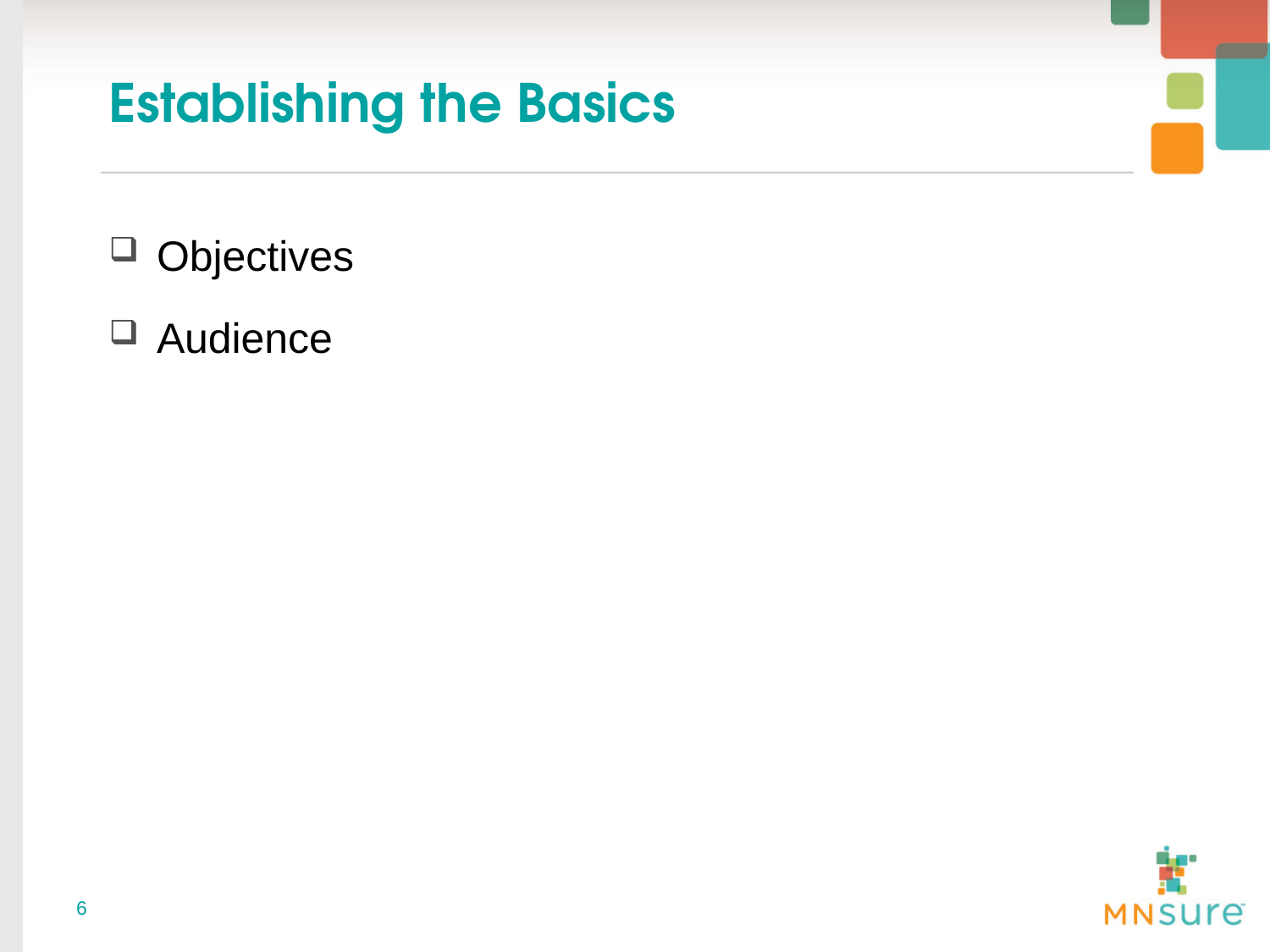

# Establishing the Basics
Objectives
Audience
6